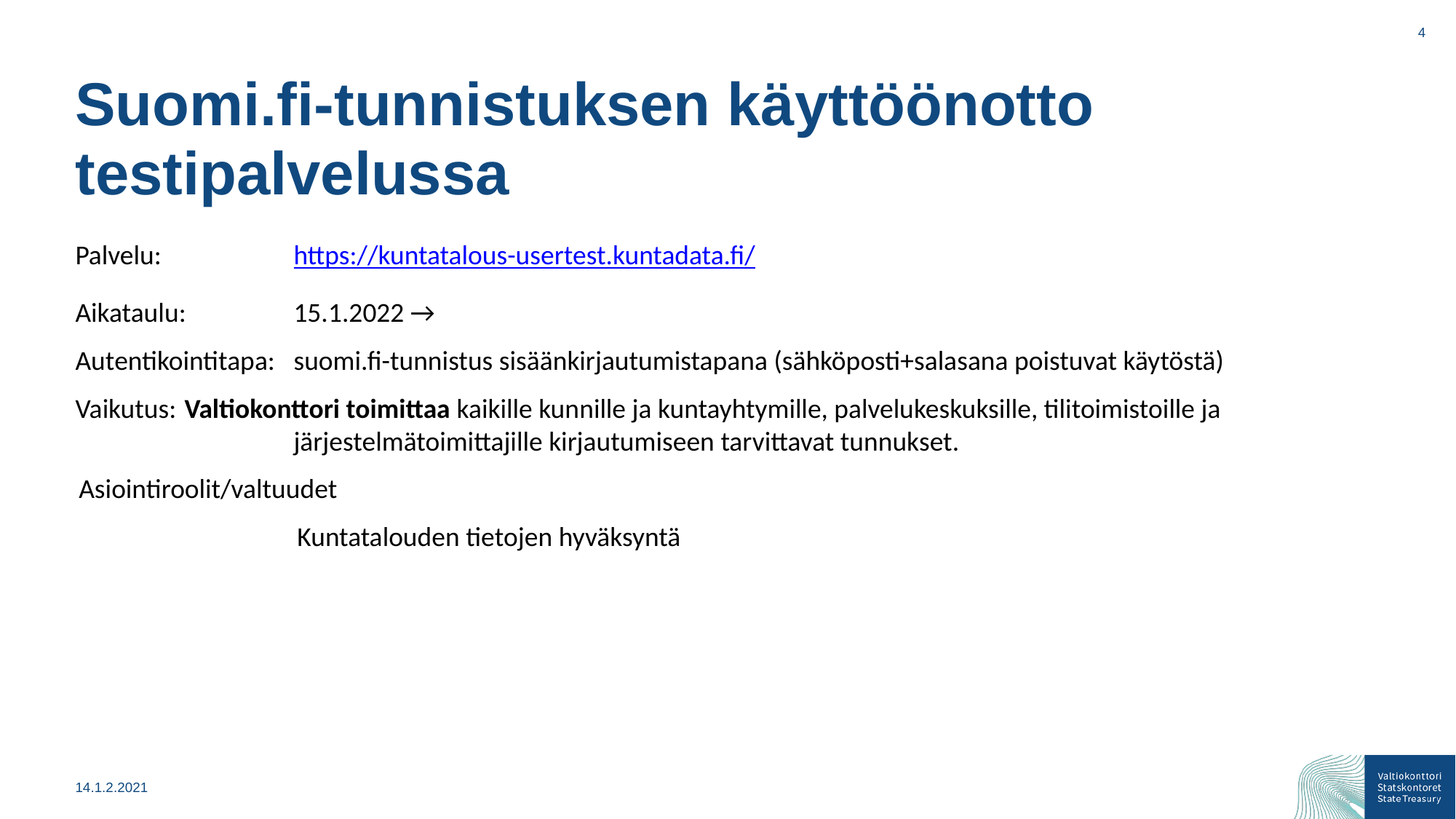

4
# Suomi.fi-tunnistuksen käyttöönotto testipalvelussa
Palvelu: 		https://kuntatalous-usertest.kuntadata.fi/
Aikataulu: 	15.1.2022 →
Autentikointitapa:	suomi.fi-tunnistus sisäänkirjautumistapana (sähköposti+salasana poistuvat käytöstä)
Vaikutus: 	Valtiokonttori toimittaa kaikille kunnille ja kuntayhtymille, palvelukeskuksille, tilitoimistoille ja 			järjestelmätoimittajille kirjautumiseen tarvittavat tunnukset.
Asiointiroolit/valtuudet
		Kuntatalouden tietojen hyväksyntä

14.1.2.2021